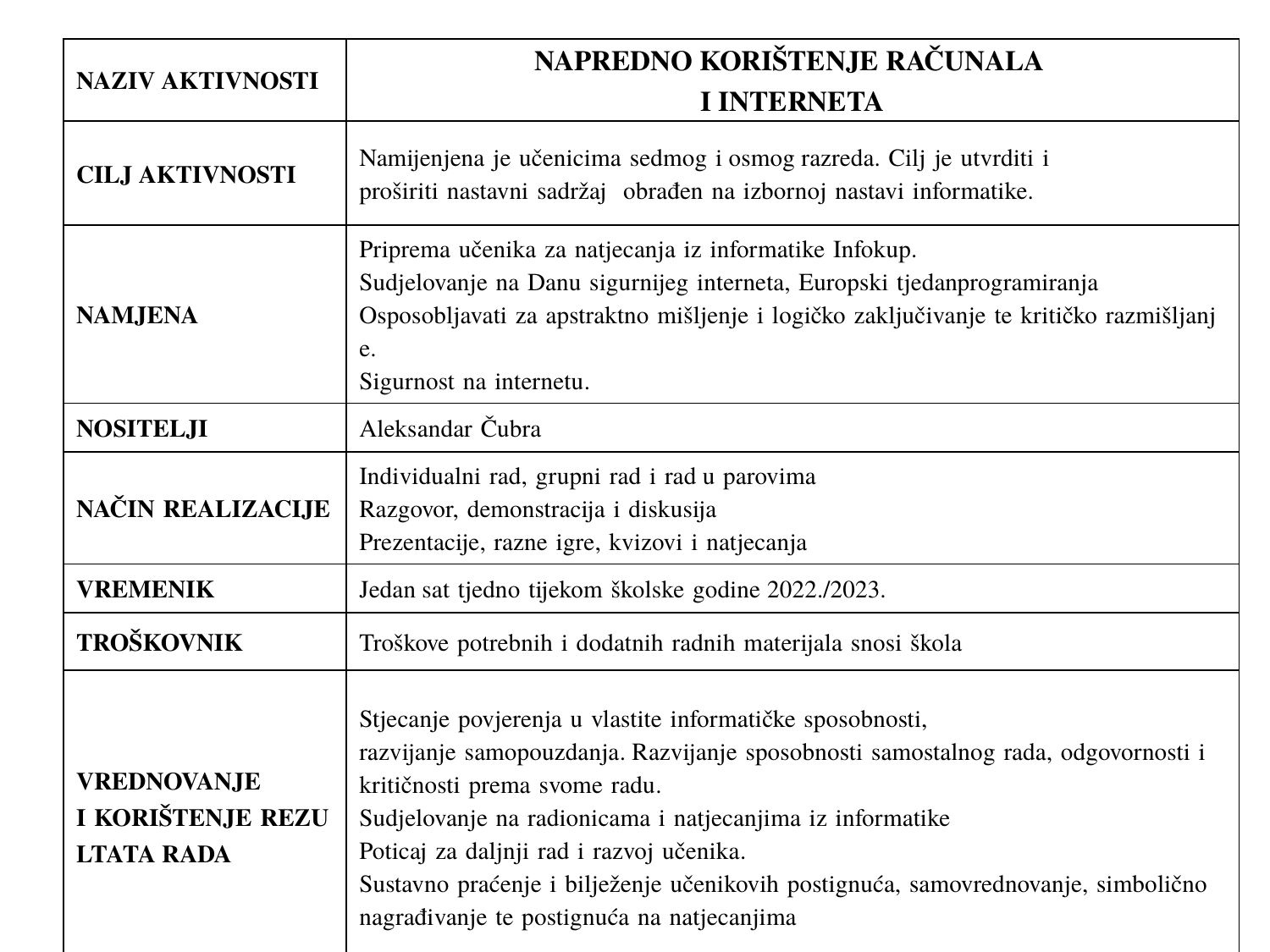

| NAZIV AKTIVNOSTI | NAPREDNO KORIŠTENJE RAČUNALA I INTERNETA​ |
| --- | --- |
| CILJ AKTIVNOSTI​ | Namijenjena je učenicima sedmog i osmog razreda. Cilj je utvrditi i  proširiti nastavni sadržaj  obrađen na izbornoj nastavi informatike.​ |
| NAMJENA​ | Priprema učenika za natjecanja iz informatike Infokup.​ Sudjelovanje na Danu sigurnijeg interneta, Europski tjedanprogramiranja​ Osposobljavati za apstraktno mišljenje i logičko zaključivanje te kritičko razmišljanje.​ Sigurnost na internetu​. |
| NOSITELJI​ | Aleksandar Čubra​ |
| NAČIN REALIZACIJE​ | Individualni rad, grupni rad i rad u parovima​ Razgovor, demonstracija i diskusija​ Prezentacije, razne igre, kvizovi i natjecanja​ |
| VREMENIK​ | Jedan sat tjedno tijekom školske godine​ 2022./2023. |
| TROŠKOVNIK​ | Troškove potrebnih i dodatnih radnih materijala snosi škola​ |
| VREDNOVANJE I KORIŠTENJE REZULTATA RADA​ | Stjecanje povjerenja u vlastite informatičke sposobnosti,   razvijanje samopouzdanja​. Razvijanje sposobnosti samostalnog rada, odgovornosti i  kritičnosti prema svome radu​. Sudjelovanje na radionicama i natjecanjima iz informatike​ Poticaj za daljnji rad i razvoj učenika​. Sustavno praćenje i bilježenje učenikovih postignuća, samovrednovanje, simbolično nagrađivanje te postignuća na natjecanjima​ |